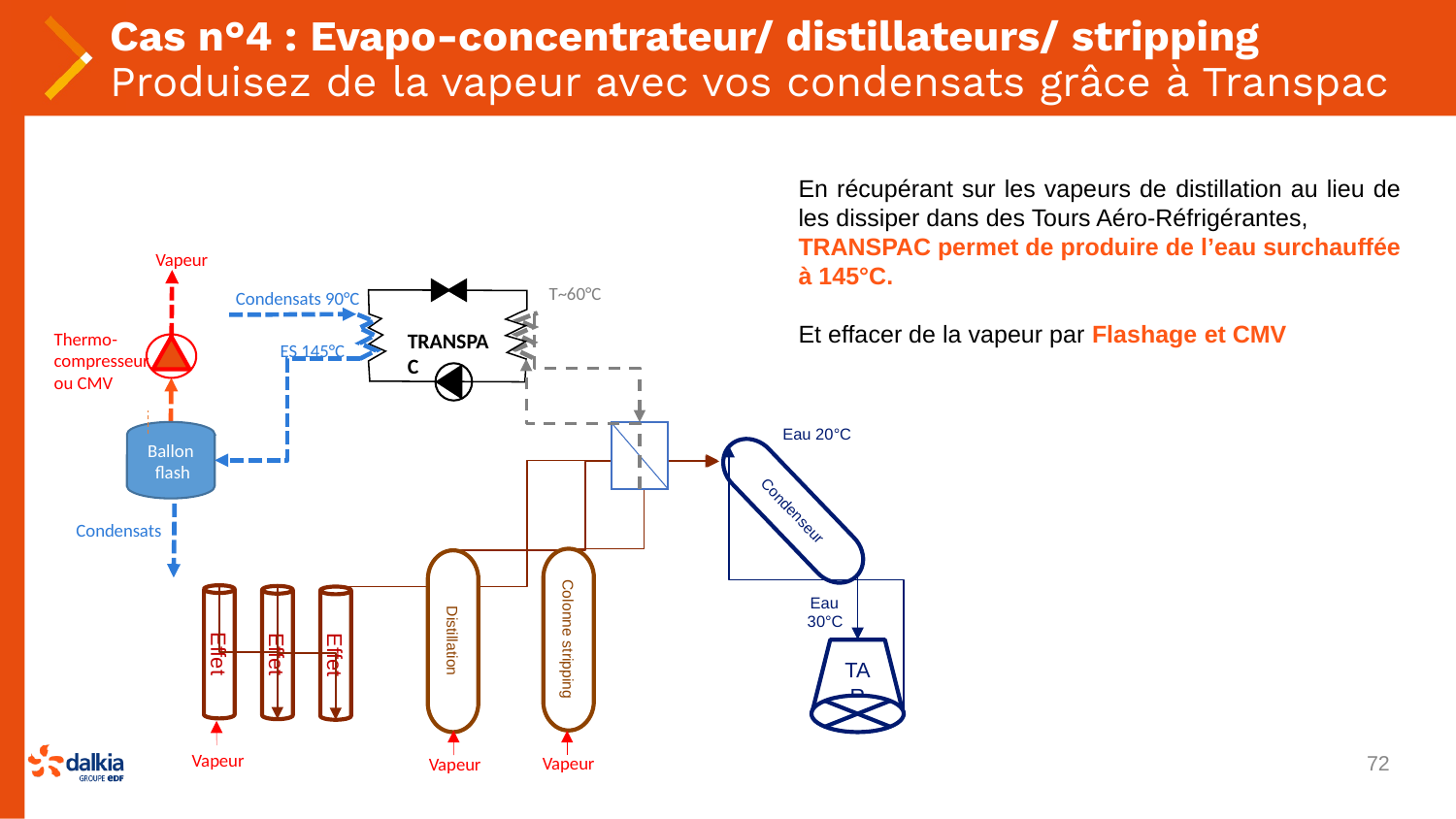

# Cas n°4 : Evapo-concentrateur/ distillateurs/ stripping Produisez de la vapeur avec vos condensats grâce à Transpac
En récupérant sur les vapeurs de distillation au lieu de les dissiper dans des Tours Aéro-Réfrigérantes,
TRANSPAC permet de produire de l’eau surchauffée à 145°C.

Et effacer de la vapeur par Flashage et CMV
Vapeur
T~60°C
Condensats 90°C

TRANSPAC

ES 145°C
Thermo-
compresseur
ou CMV

Ballon
flash

Eau 20°C
Condenseur
Eau
30°C
TAR

Effet
Effet
Effet
Colonne stripping
Distillation
Vapeur
Vapeur
Vapeur
Condensats